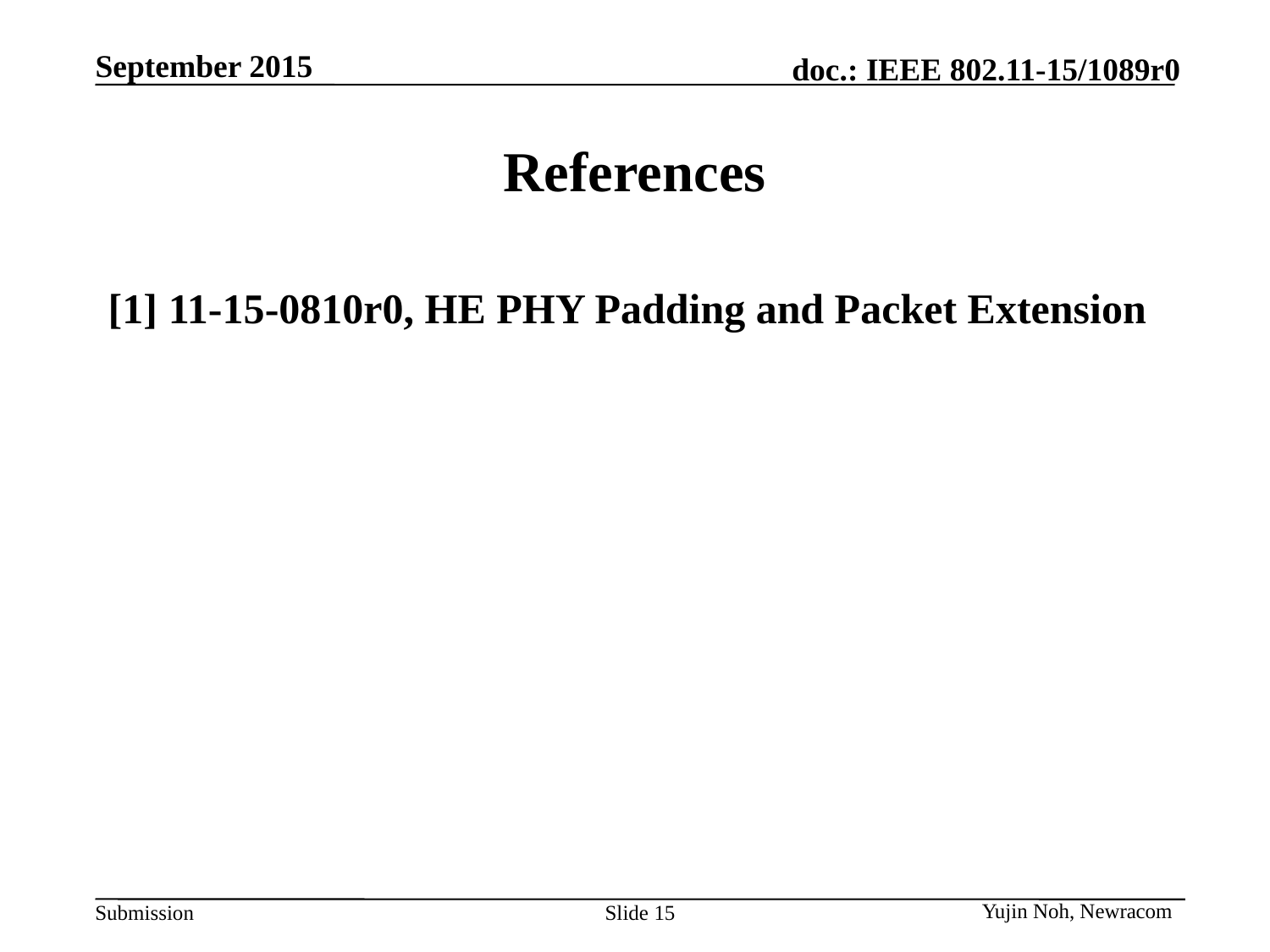

# References
[1] 11-15-0810r0, HE PHY Padding and Packet Extension
Yujin Noh, Newracom
Slide 15